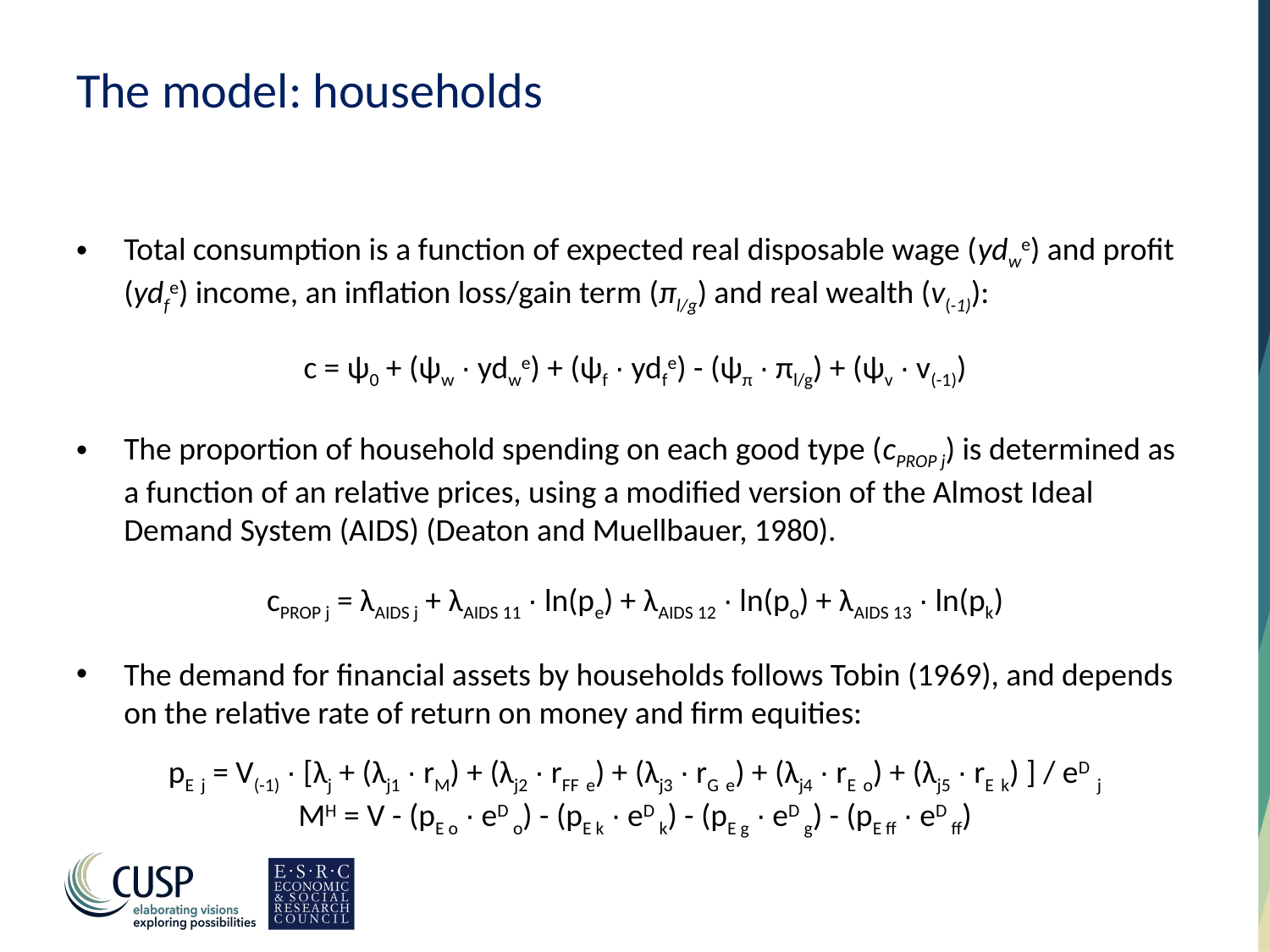

# The model: households
Total consumption is a function of expected real disposable wage (ydwe) and profit (ydfe) income, an inflation loss/gain term (πl/g) and real wealth (v(-1)):
c = ψ0 + (ψw ∙ ydwe) + (ψf ∙ ydfe) - (ψπ ∙ πl/g) + (ψv ∙ v(-1))
The proportion of household spending on each good type (cPROP j) is determined as a function of an relative prices, using a modified version of the Almost Ideal Demand System (AIDS) (Deaton and Muellbauer, 1980).
cPROP j = λAIDS j + λAIDS 11 ∙ ln(pe) + λAIDS 12 ∙ ln(po) + λAIDS 13 ∙ ln(pk)
The demand for financial assets by households follows Tobin (1969), and depends on the relative rate of return on money and firm equities:
pE j = V(-1) ∙ [λj + (λj1 ∙ rM) + (λj2 ∙ rFF e) + (λj3 ∙ rG e) + (λj4 ∙ rE o) + (λj5 ∙ rE k) ] / eD j
MH = V - (pE o ∙ eD o) - (pE k ∙ eD k) - (pE g ∙ eD g) - (pE ff ∙ eD ff)